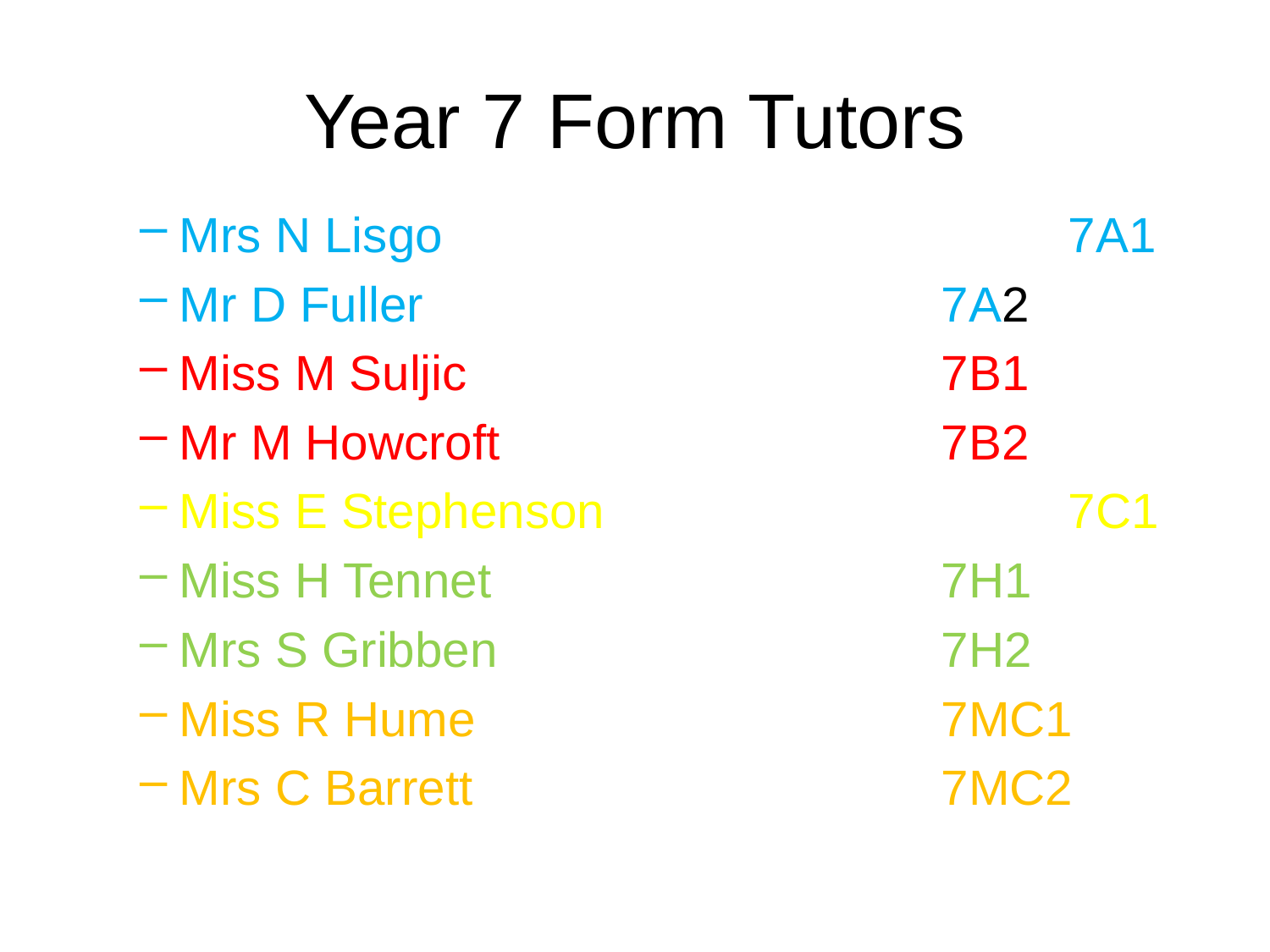

# Year 7 Form Tutors
Mrs N Lisgo					7A1
Mr D Fuller		  			7A2
Miss M Suljic				7B1
Mr M Howcroft				7B2
Miss E Stephenson       			7C1
Miss H Tennet    				7H1
Mrs S Gribben				7H2
Miss R Hume				7MC1
Mrs C Barrett	 			7MC2